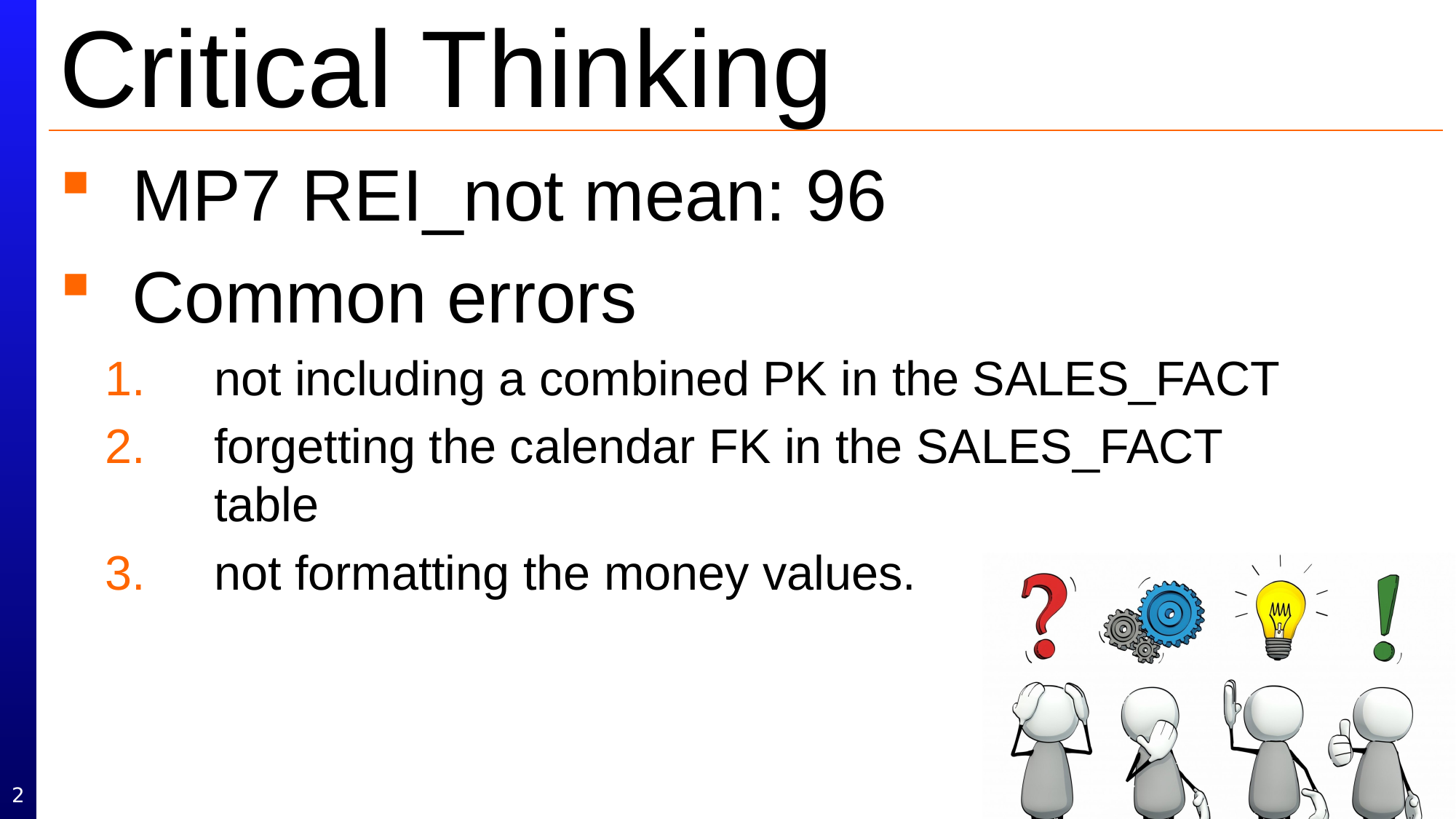

# Critical Thinking
MP7 REI_not mean: 96
Common errors
not including a combined PK in the SALES_FACT
forgetting the calendar FK in the SALES_FACT table
not formatting the money values.
2